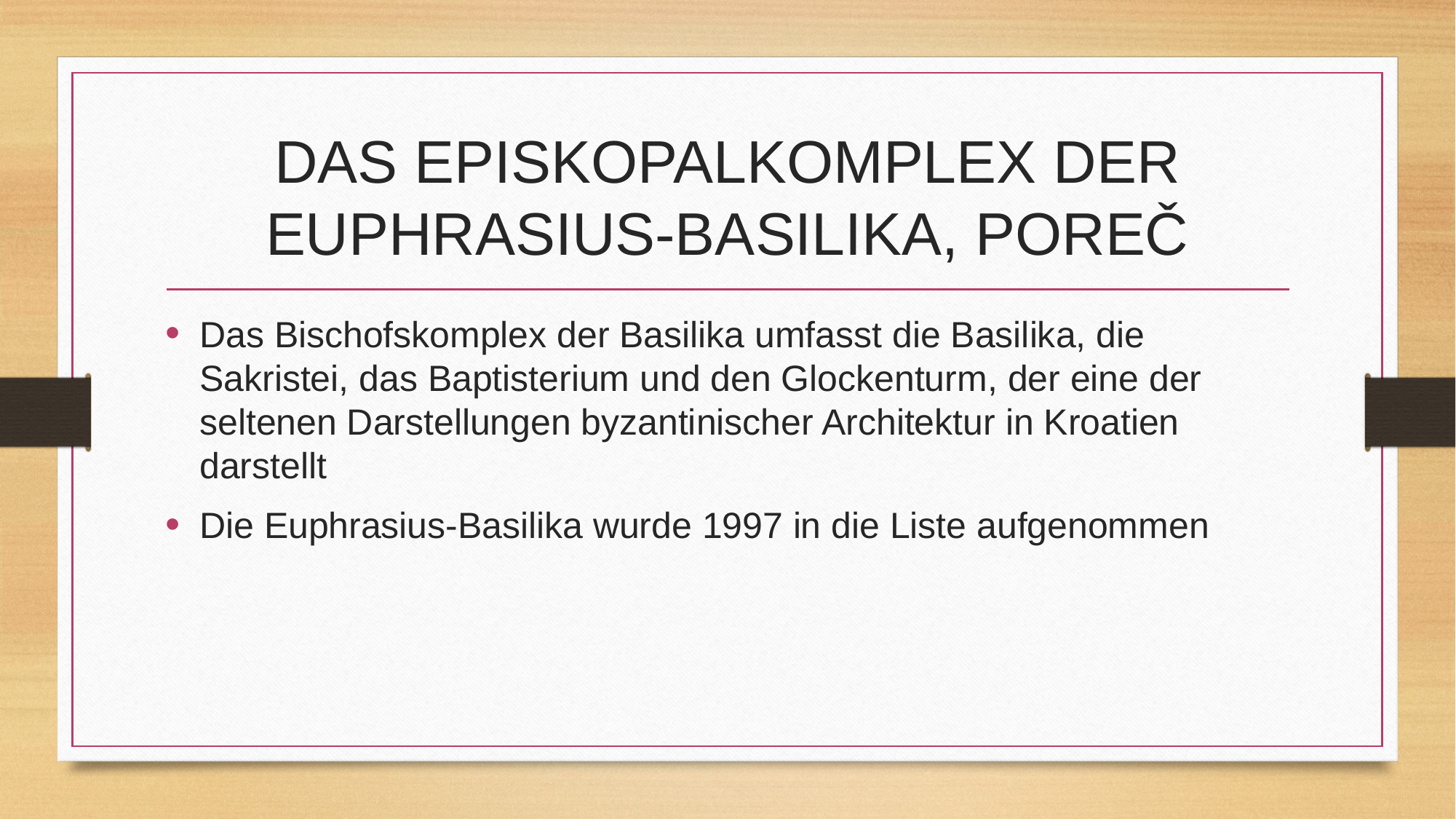

# DAS EPISKOPALKOMPLEX DER EUPHRASIUS-BASILIKA, POREČ
Das Bischofskomplex der Basilika umfasst die Basilika, die Sakristei, das Baptisterium und den Glockenturm, der eine der seltenen Darstellungen byzantinischer Architektur in Kroatien darstellt
Die Euphrasius-Basilika wurde 1997 in die Liste aufgenommen